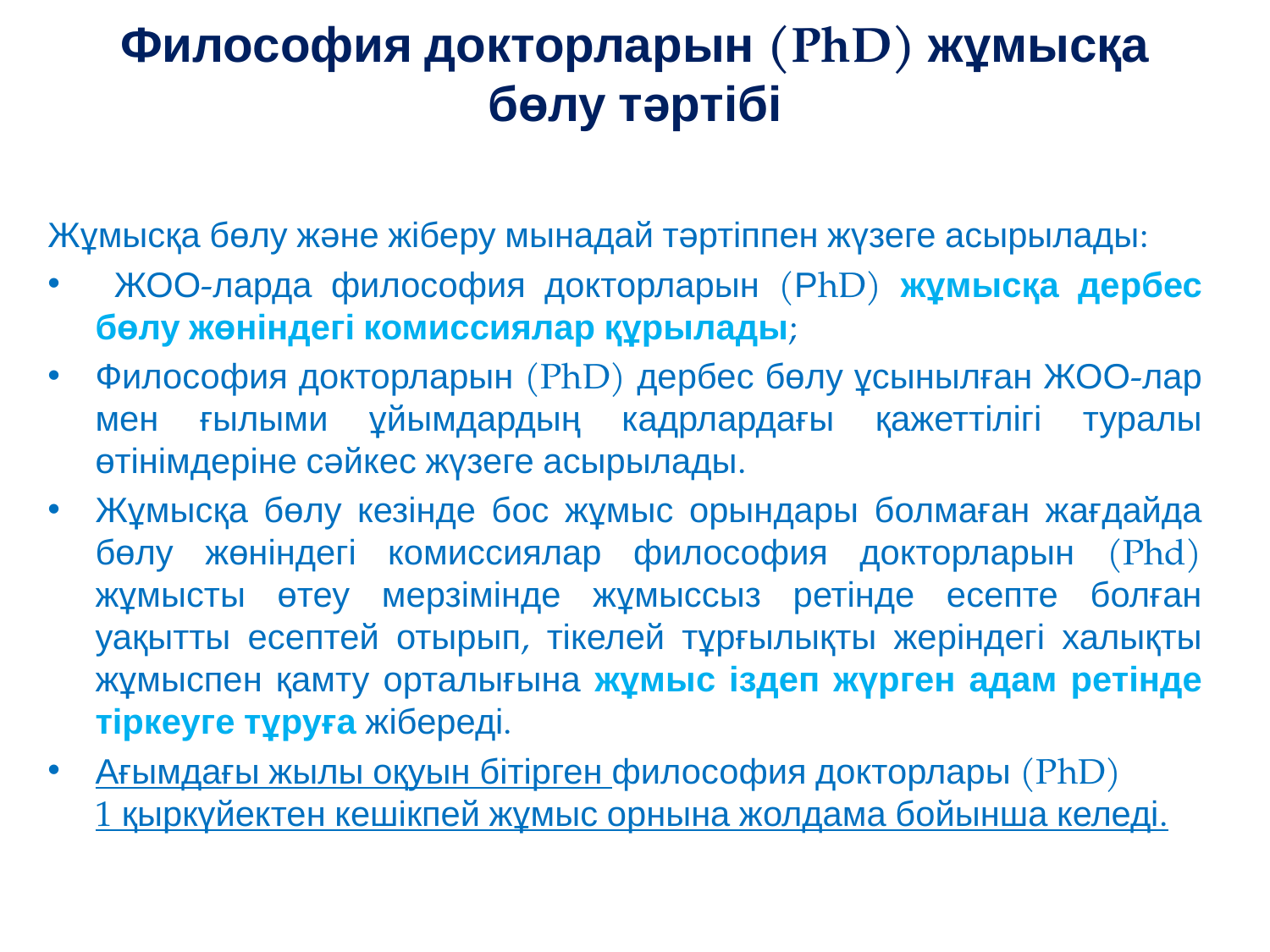

# Философия докторларын (PhD) жұмысқа бөлу тәртібі
Жұмысқа бөлу және жіберу мынадай тәртіппен жүзеге асырылады:
 ЖОО-ларда философия докторларын (РhD) жұмысқа дербес бөлу жөніндегі комиссиялар құрылады;
Философия докторларын (PhD) дербес бөлу ұсынылған ЖОО-лар мен ғылыми ұйымдардың кадрлардағы қажеттілігі туралы өтінімдеріне сәйкес жүзеге асырылады.
Жұмысқа бөлу кезінде бос жұмыс орындары болмаған жағдайда бөлу жөніндегі комиссиялар философия докторларын (Phd) жұмысты өтеу мерзімінде жұмыссыз ретінде есепте болған уақытты есептей отырып, тікелей тұрғылықты жеріндегі халықты жұмыспен қамту орталығына жұмыс іздеп жүрген адам ретінде тіркеуге тұруға жібереді.
Ағымдағы жылы оқуын бітірген философия докторлары (PhD)          1 қыркүйектен кешікпей жұмыс орнына жолдама бойынша келеді.